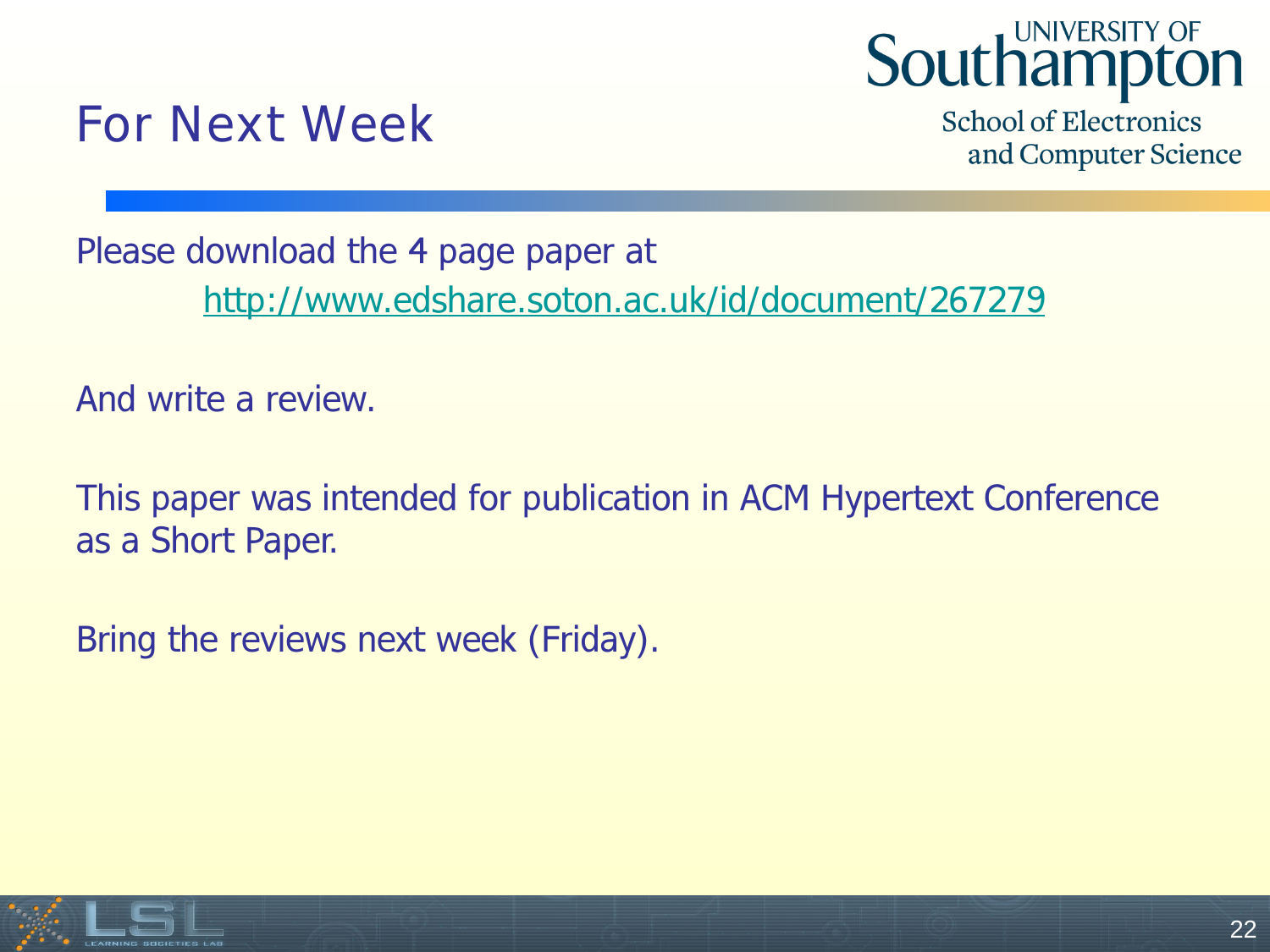

# For Next Week
Please download the 4 page paper at
	http://www.edshare.soton.ac.uk/id/document/267279

And write a review.

This paper was intended for publication in ACM Hypertext Conference as a Short Paper.

Bring the reviews next week (Friday).